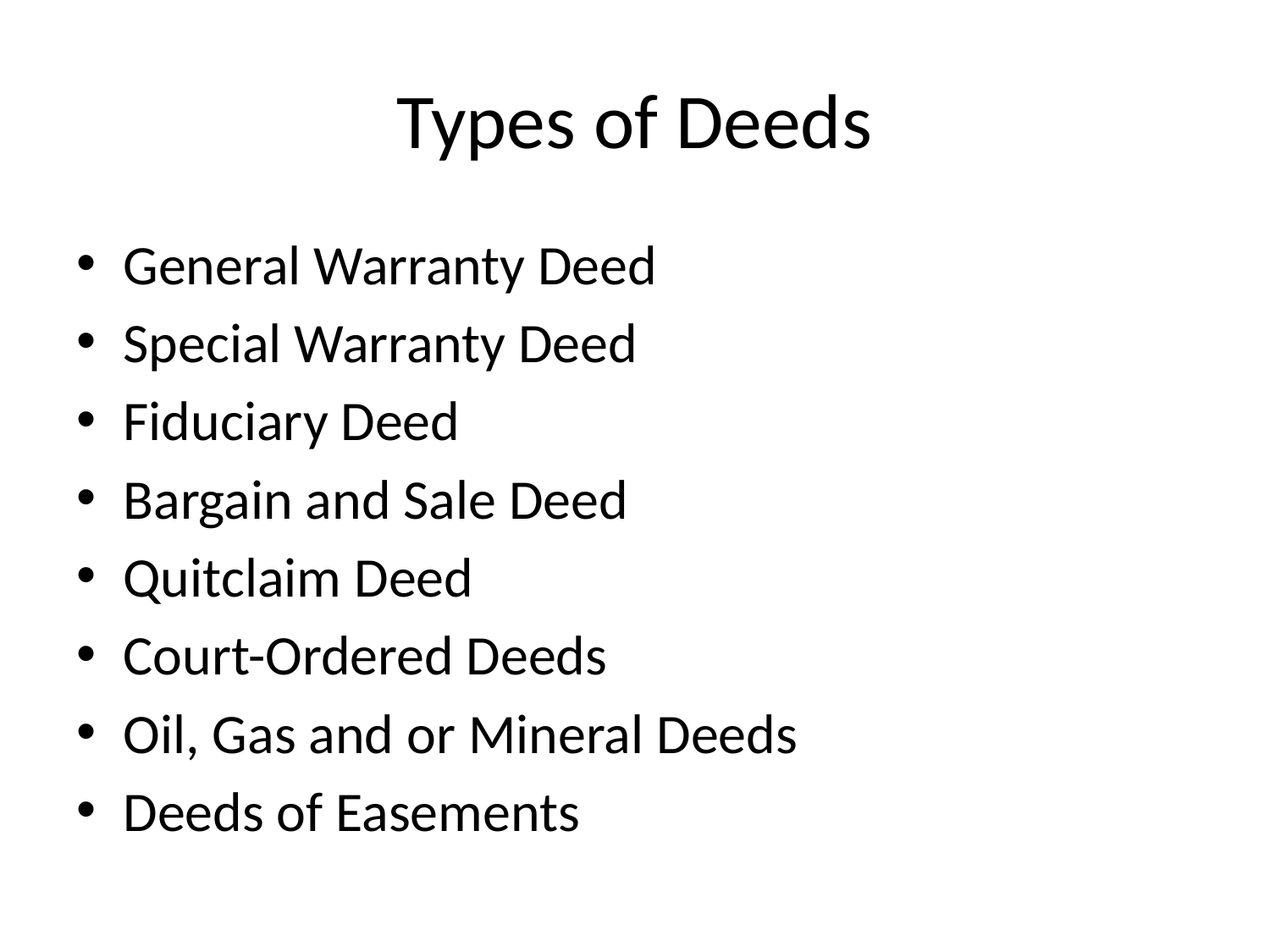

# Types of Deeds
General Warranty Deed
Special Warranty Deed
Fiduciary Deed
Bargain and Sale Deed
Quitclaim Deed
Court-Ordered Deeds
Oil, Gas and or Mineral Deeds
Deeds of Easements